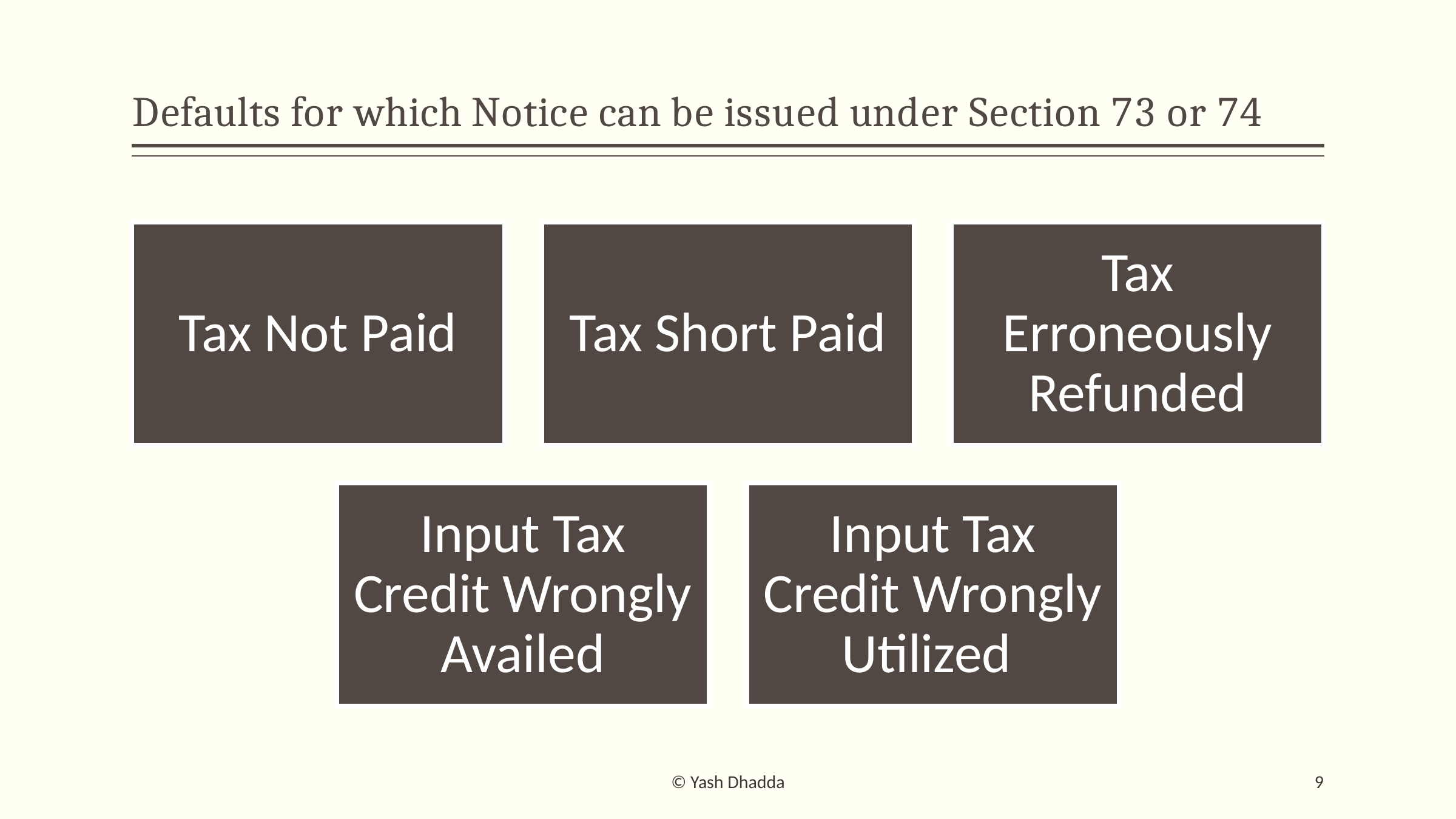

# Defaults for which Notice can be issued under Section 73 or 74
Tax Not Paid
Tax Short Paid
Tax Erroneously Refunded
Input Tax Credit Wrongly Availed
Input Tax Credit Wrongly Utilized
© Yash Dhadda
9